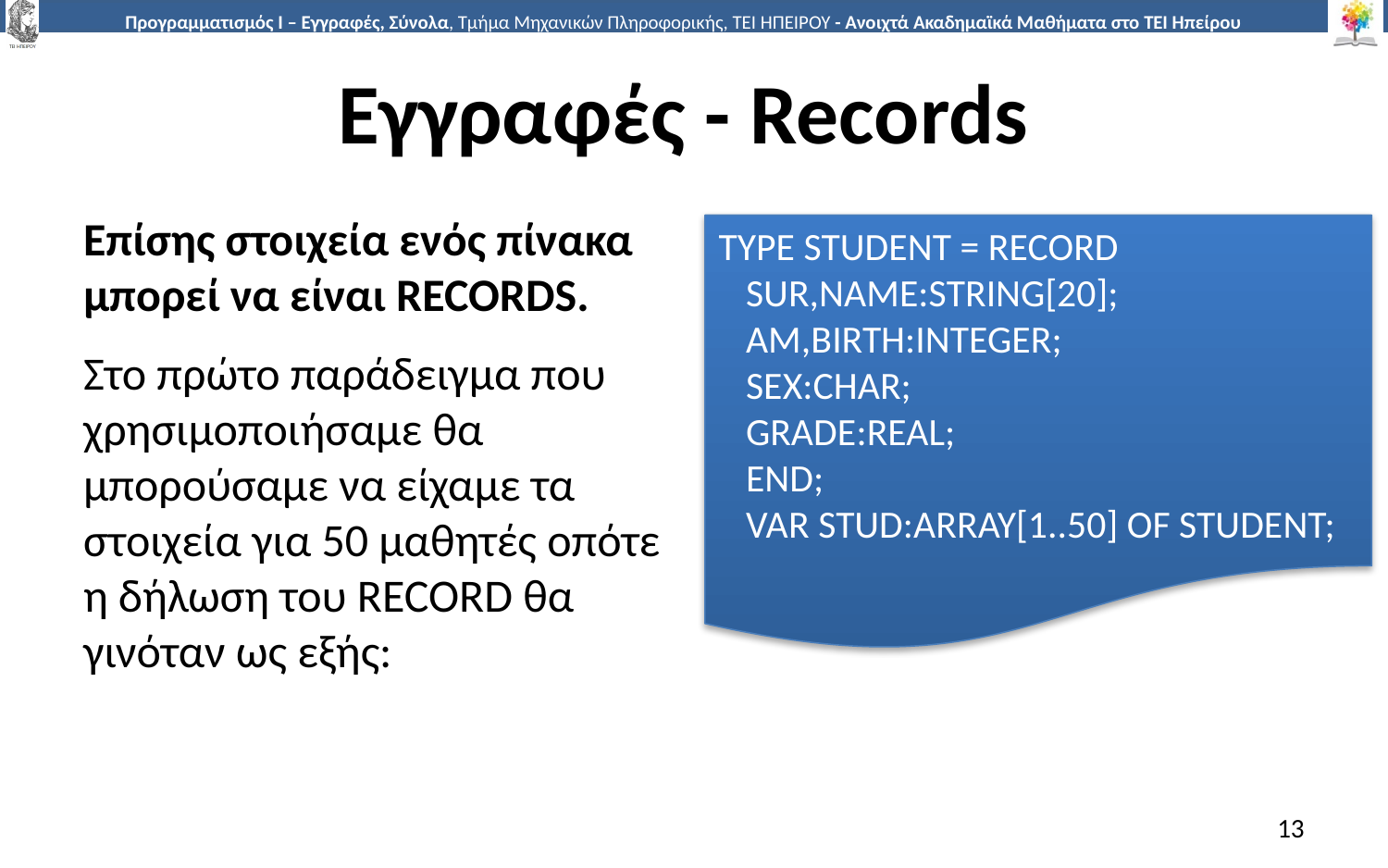

# Εγγραφές - Records
Επίσης στοιχεία ενός πίνακα μπορεί να είναι RECORDS.
Στο πρώτο παράδειγμα που χρησιμοποιήσαμε θα  μπορούσαμε να είχαμε τα στοιχεία για 50 μαθητές οπότε η δήλωση του RECORD θα γινόταν ως εξής:
TYPE STUDENT = RECORD
SUR,NAME:STRING[20];
AM,BIRTH:INTEGER;
SEX:CHAR;
GRADE:REAL;
END;
VAR STUD:ARRAY[1..50] OF STUDENT;
13